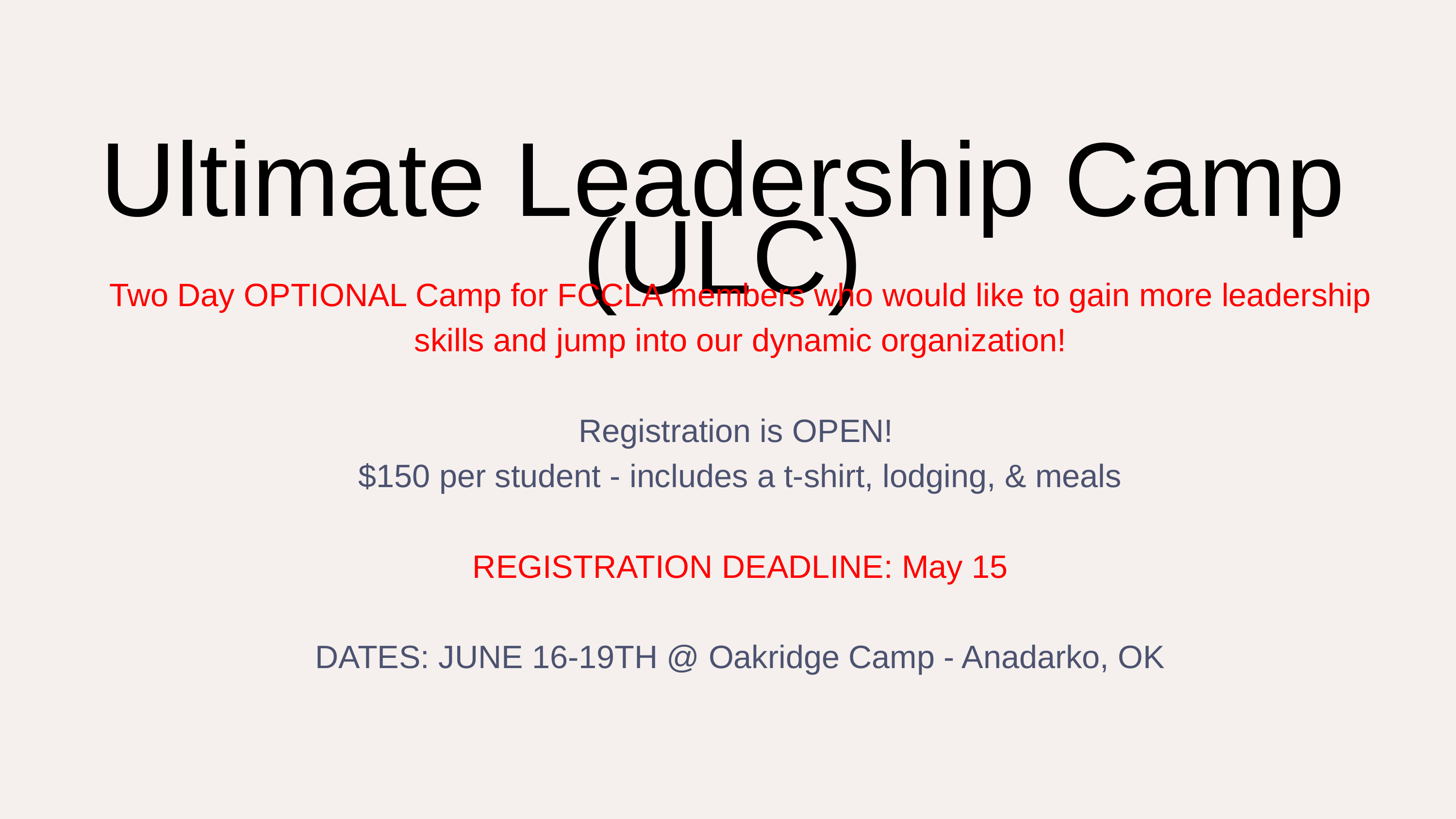

Ultimate Leadership Camp (ULC)

Two Day OPTIONAL Camp for FCCLA members who would like to gain more leadership skills and jump into our dynamic organization!

Registration is OPEN!
$150 per student - includes a t-shirt, lodging, & meals

REGISTRATION DEADLINE: May 15

DATES: JUNE 16-19TH @ Oakridge Camp - Anadarko, OK